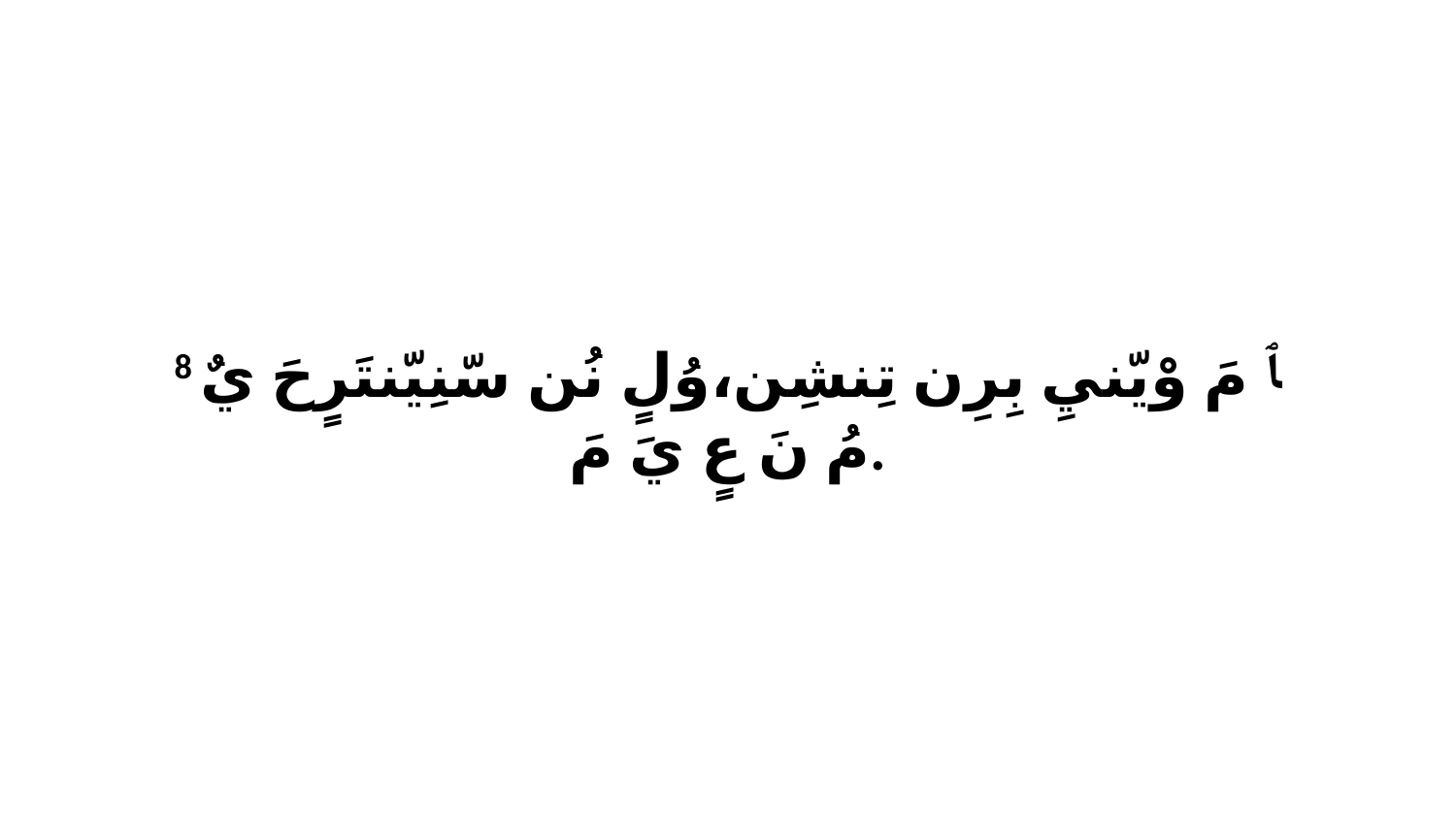

8 ﭑ مَ وْيّنيِ بِرِن تِنشِن،وُلٍ نُن سّنِيّنتَرٍحَ يٌ مُ نَ عٍ يَ مَ.